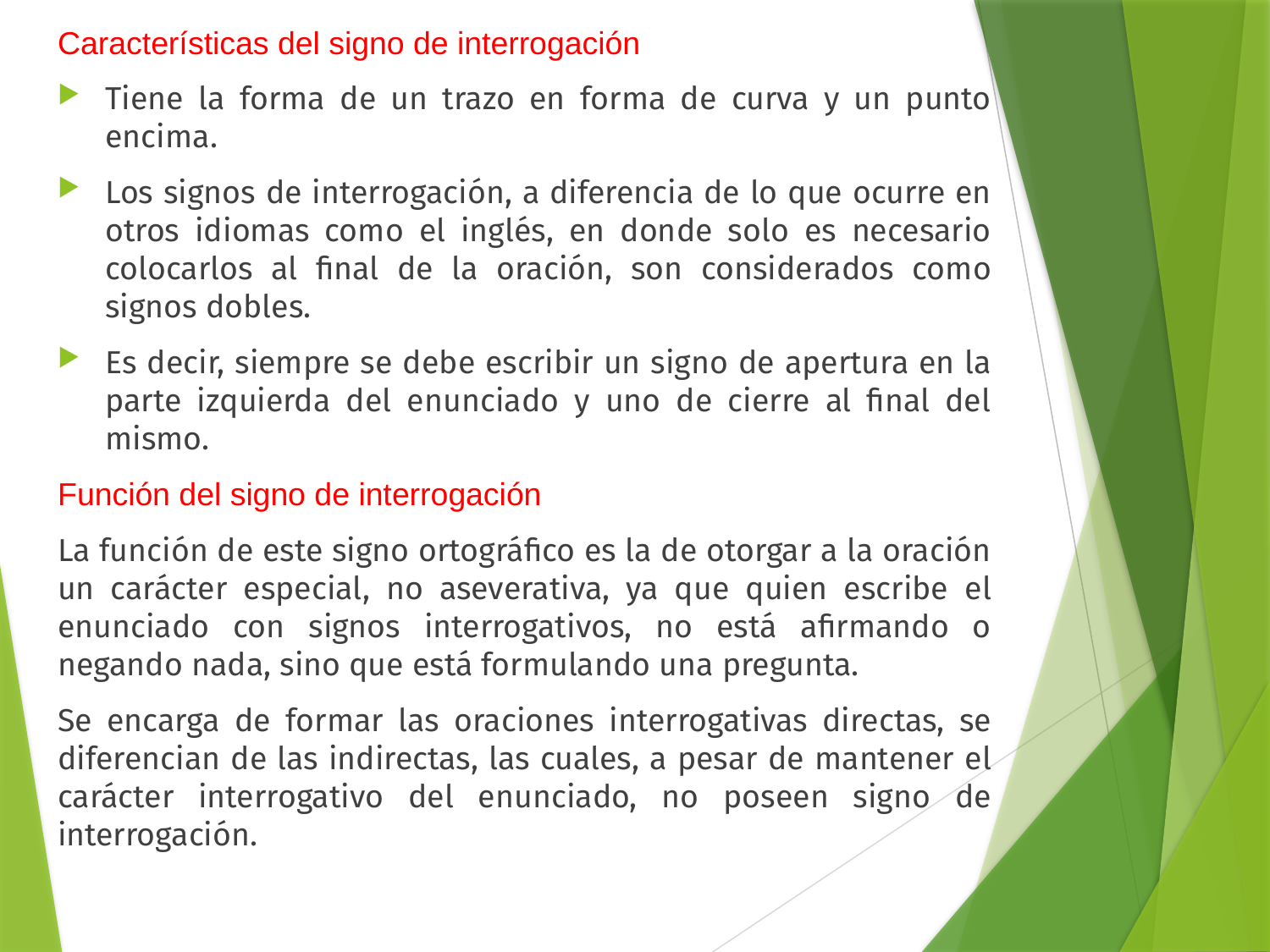

Características del signo de interrogación
Tiene la forma de un trazo en forma de curva y un punto encima.
Los signos de interrogación, a diferencia de lo que ocurre en otros idiomas como el inglés, en donde solo es necesario colocarlos al final de la oración, son considerados como signos dobles.
Es decir, siempre se debe escribir un signo de apertura en la parte izquierda del enunciado y uno de cierre al final del mismo.
Función del signo de interrogación
La función de este signo ortográfico es la de otorgar a la oración un carácter especial, no aseverativa, ya que quien escribe el enunciado con signos interrogativos, no está afirmando o negando nada, sino que está formulando una pregunta.
Se encarga de formar las oraciones interrogativas directas, se diferencian de las indirectas, las cuales, a pesar de mantener el carácter interrogativo del enunciado, no poseen signo de interrogación.